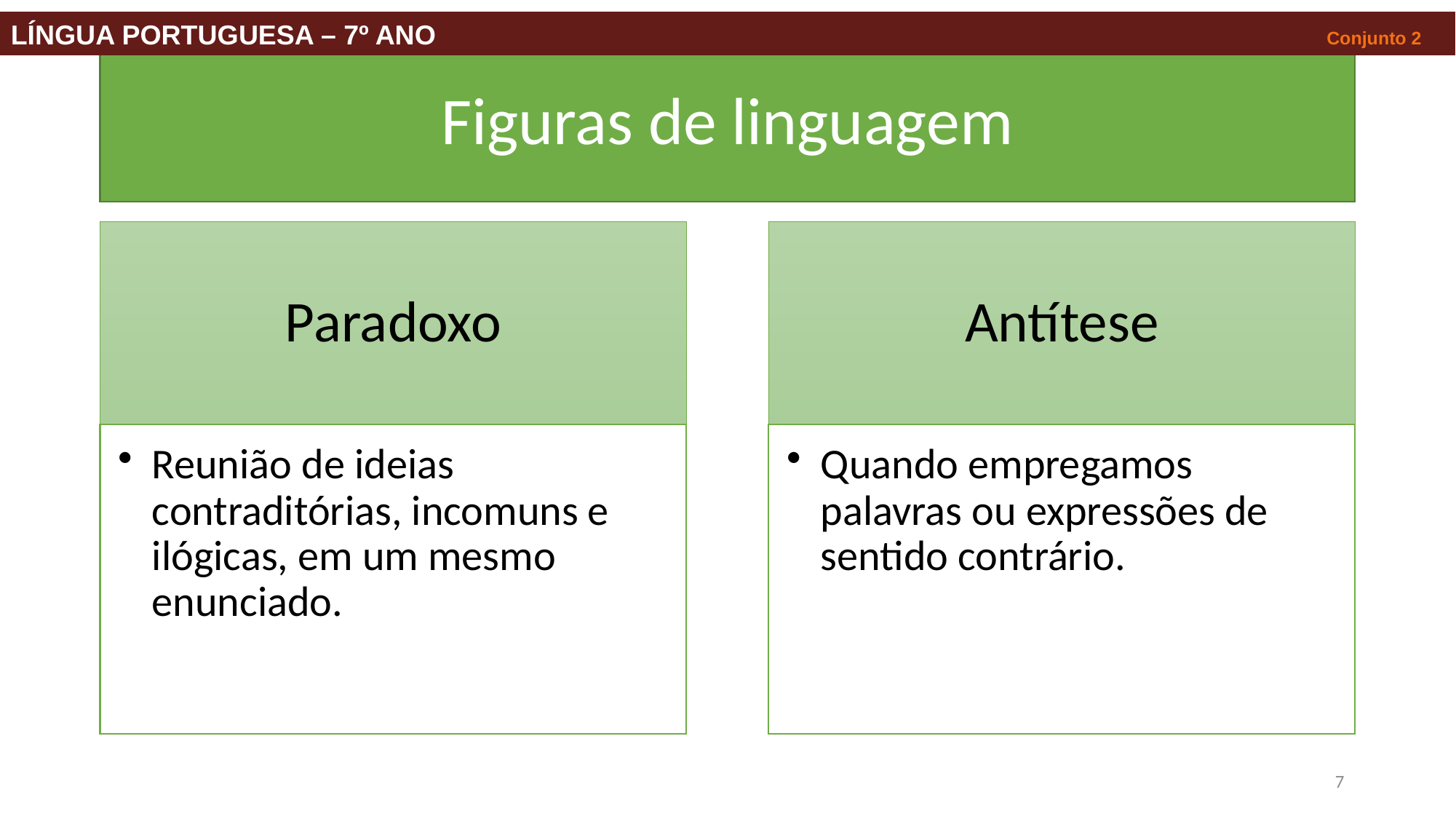

LÍNGUA PORTUGUESA – 7º ANO									 Conjunto 2
# Figuras de linguagem
Paradoxo
Reunião de ideias contraditórias, incomuns e ilógicas, em um mesmo enunciado.
Antítese
Quando empregamos palavras ou expressões de sentido contrário.
7